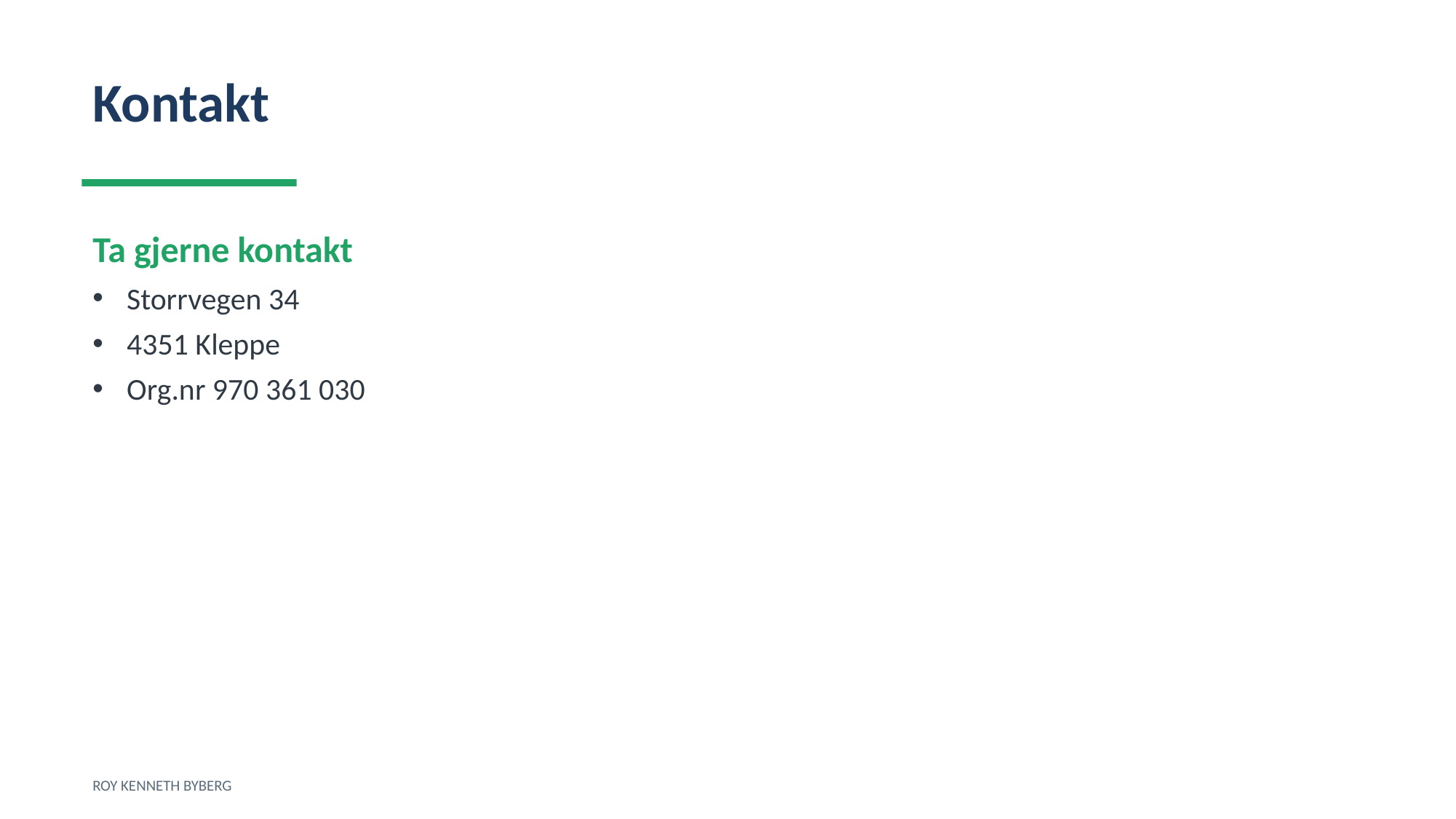

Kontakt

Ta gjerne kontakt
Storrvegen 34
4351 Kleppe
Org.nr 970 361 030
ROY KENNETH BYBERG